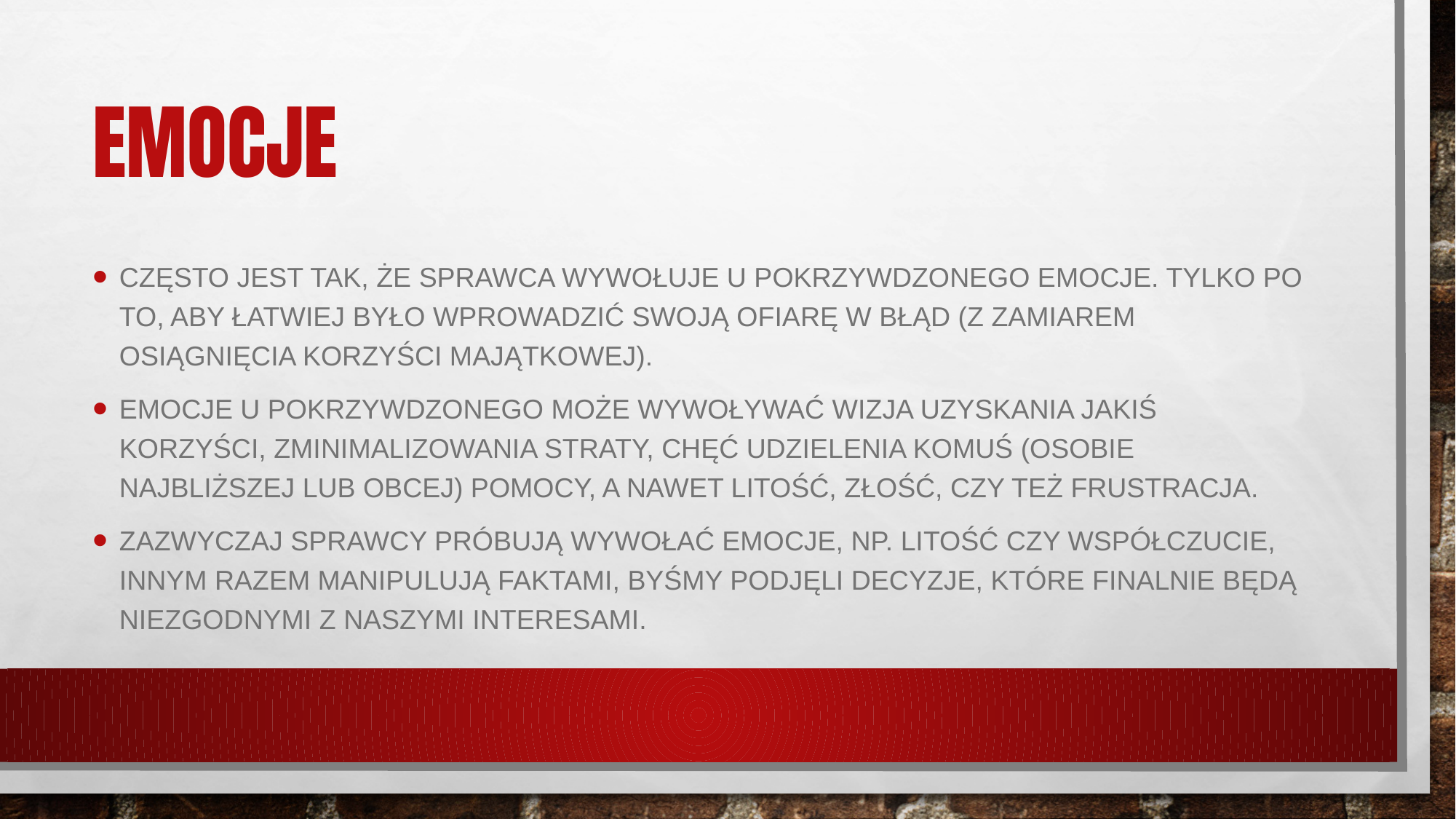

# Emocje
Często jest tak, że sprawca wywołuje u pokrzywdzonego emocje. Tylko po to, aby łatwiej było wprowadzić swoją ofiarę w błąd (z zamiarem osiągnięcia korzyści majątkowej).
Emocje u pokrzywdzonego może wywoływać wizja uzyskania jakiś korzyści, zminimalizowania straty, chęć udzielenia komuś (osobie najbliższej lub obcej) pomocy, a nawet litość, złość, czy też frustracja.
Zazwyczaj sprawcy próbują wywołać emocje, np. litość czy współczucie, innym razem manipulują faktami, byśmy podjęli decyzje, które finalnie będą niezgodnymi z naszymi interesami.